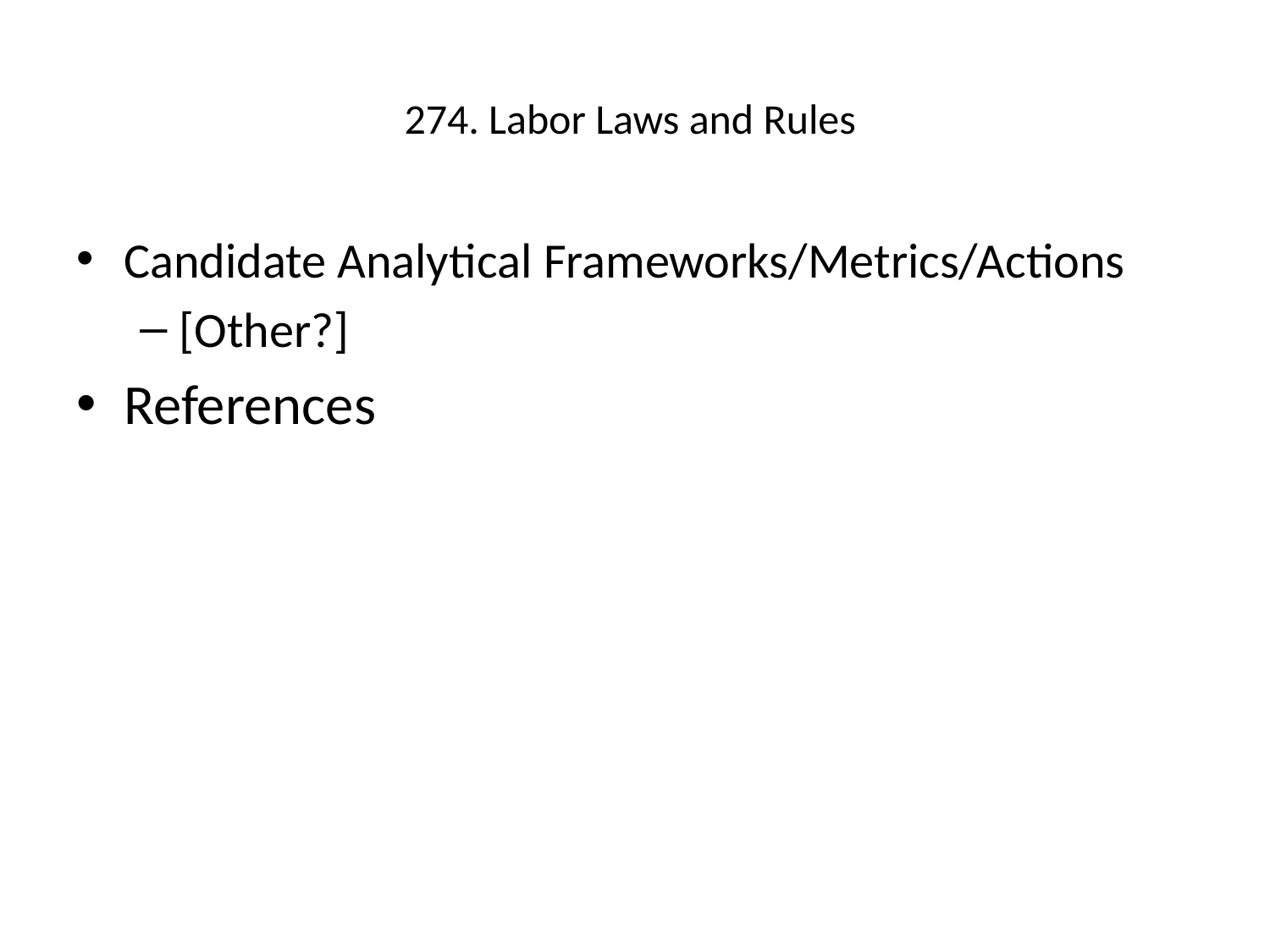

# 274. Labor Laws and Rules
Candidate Analytical Frameworks/Metrics/Actions
[Other?]
References